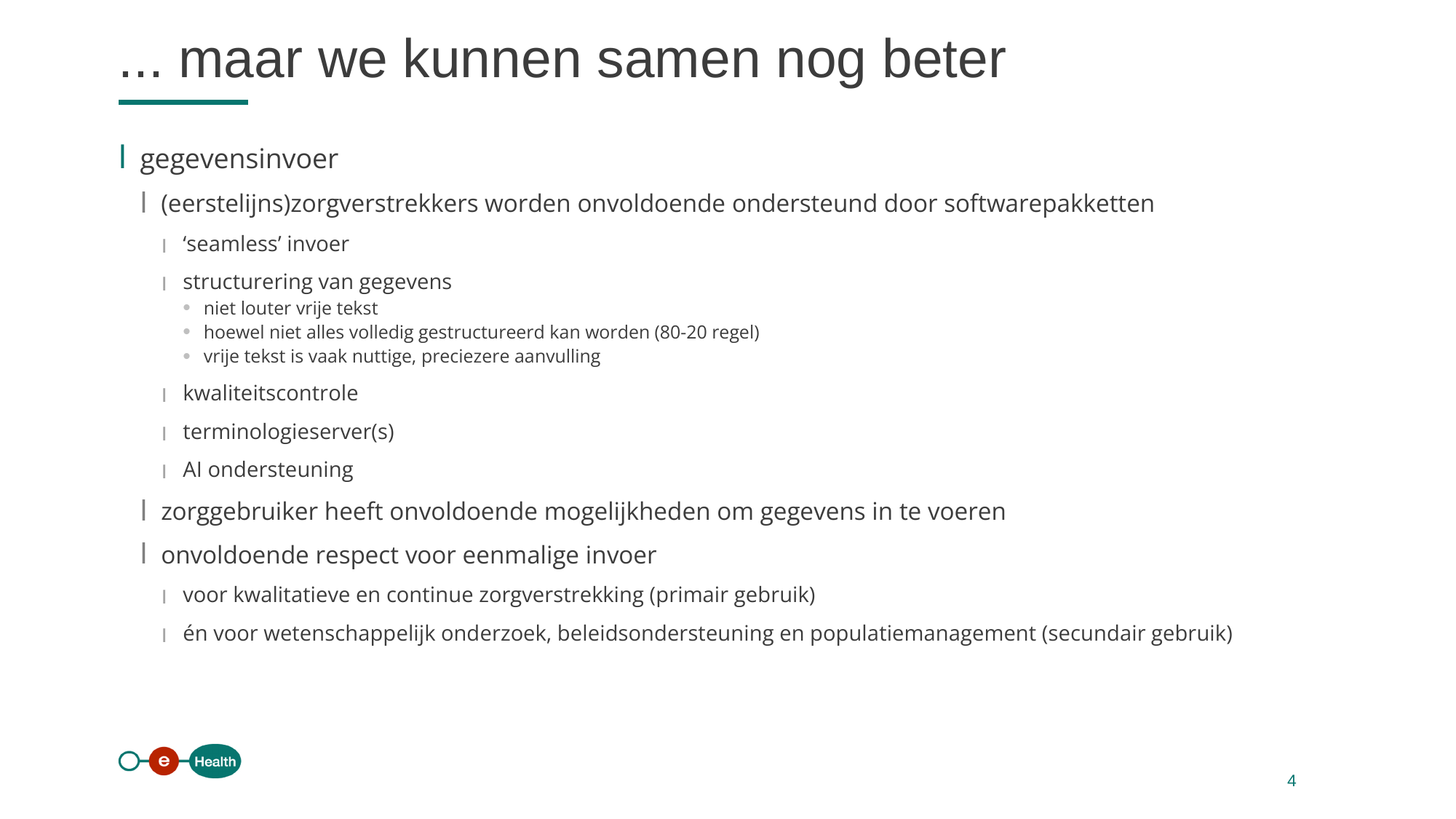

... maar we kunnen samen nog beter
gegevensinvoer
(eerstelijns)zorgverstrekkers worden onvoldoende ondersteund door softwarepakketten
‘seamless’ invoer
structurering van gegevens
niet louter vrije tekst
hoewel niet alles volledig gestructureerd kan worden (80-20 regel)
vrije tekst is vaak nuttige, preciezere aanvulling
kwaliteitscontrole
terminologieserver(s)
AI ondersteuning
zorggebruiker heeft onvoldoende mogelijkheden om gegevens in te voeren
onvoldoende respect voor eenmalige invoer
voor kwalitatieve en continue zorgverstrekking (primair gebruik)
én voor wetenschappelijk onderzoek, beleidsondersteuning en populatiemanagement (secundair gebruik)